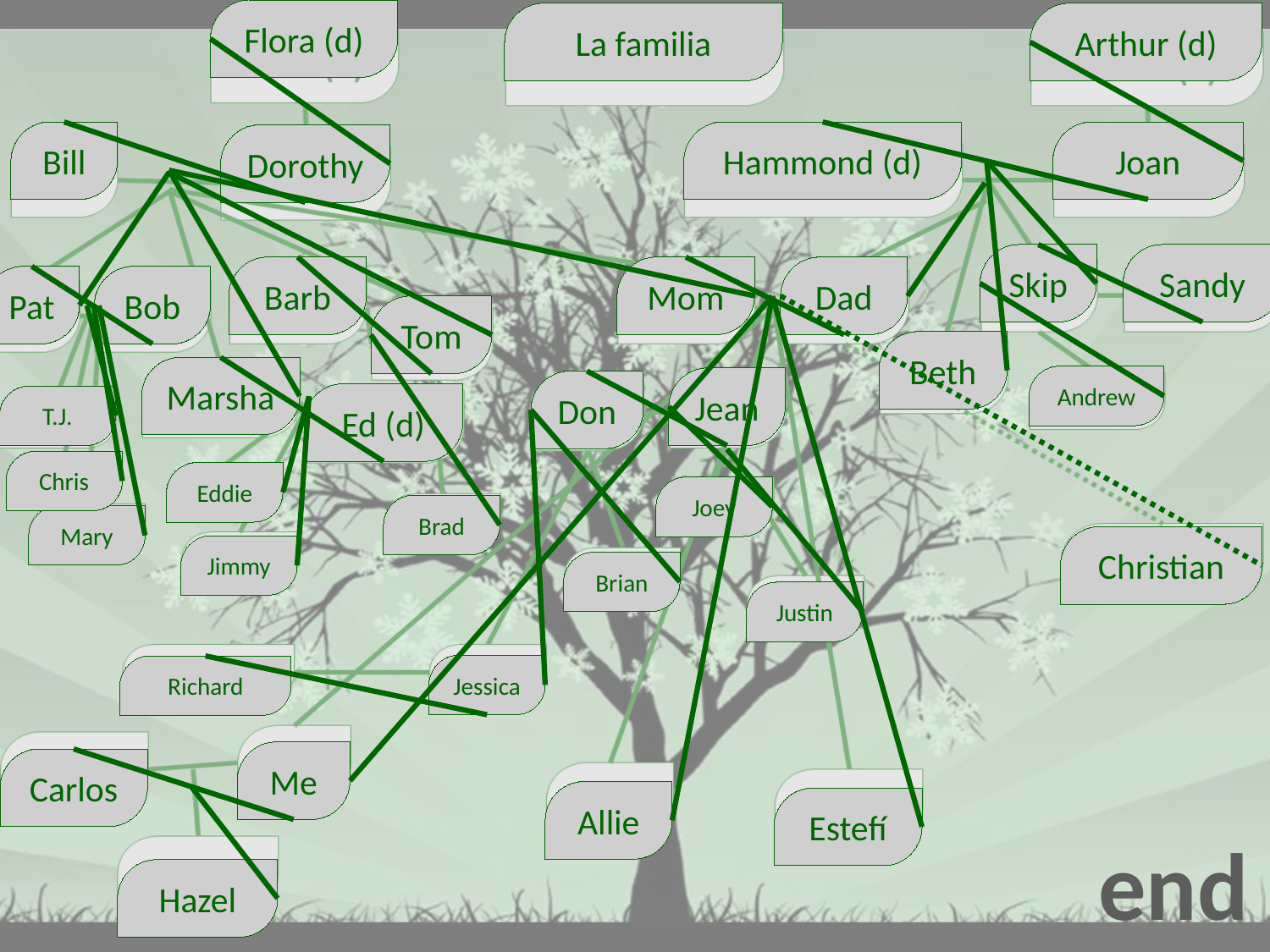

Flora (d)

La familia
Arthur (d)

Bill
Hammond (d)

Joan

Dorothy

Skip
Sandy

Barb
Mom
Dad

Pat
Bob
Tom

Beth

Marsha

Andrew

Jean

Don

Ed (d)

T.J.
Chris

Eddie

Joey

Brad
Mary

Christian

Jimmy
Brian

Justin

Jessica
Richard

Me

Carlos
Allie

Estefí
end

Hazel